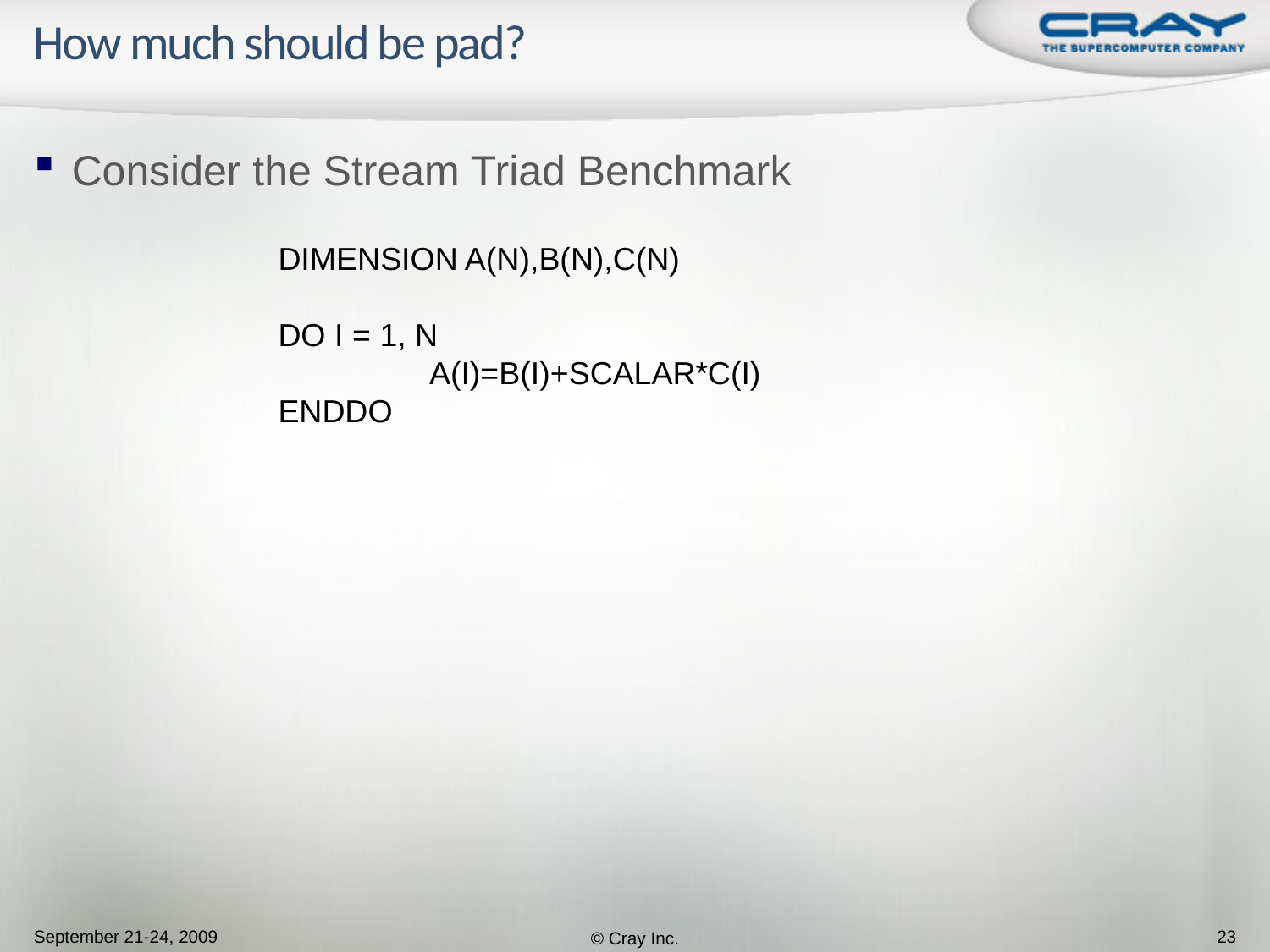

# How much should be pad?
Consider the Stream Triad Benchmark
DIMENSION A(N),B(N),C(N)

DO I = 1, N
                 A(I)=B(I)+SCALAR*C(I)
ENDDO
September 21-24, 2009
© Cray Inc.
23